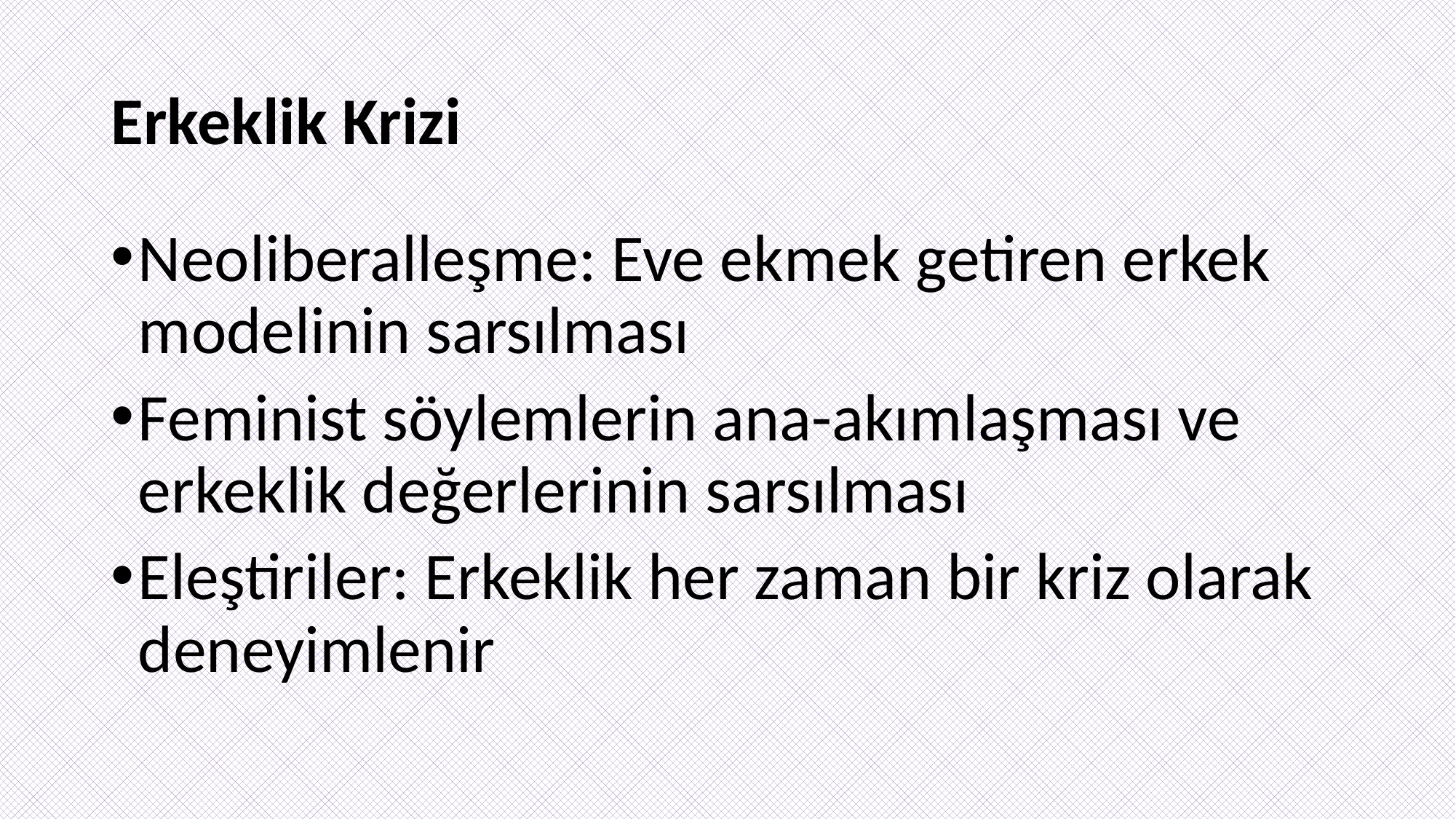

# Erkeklik Krizi
Neoliberalleşme: Eve ekmek getiren erkek modelinin sarsılması
Feminist söylemlerin ana-akımlaşması ve erkeklik değerlerinin sarsılması
Eleştiriler: Erkeklik her zaman bir kriz olarak deneyimlenir